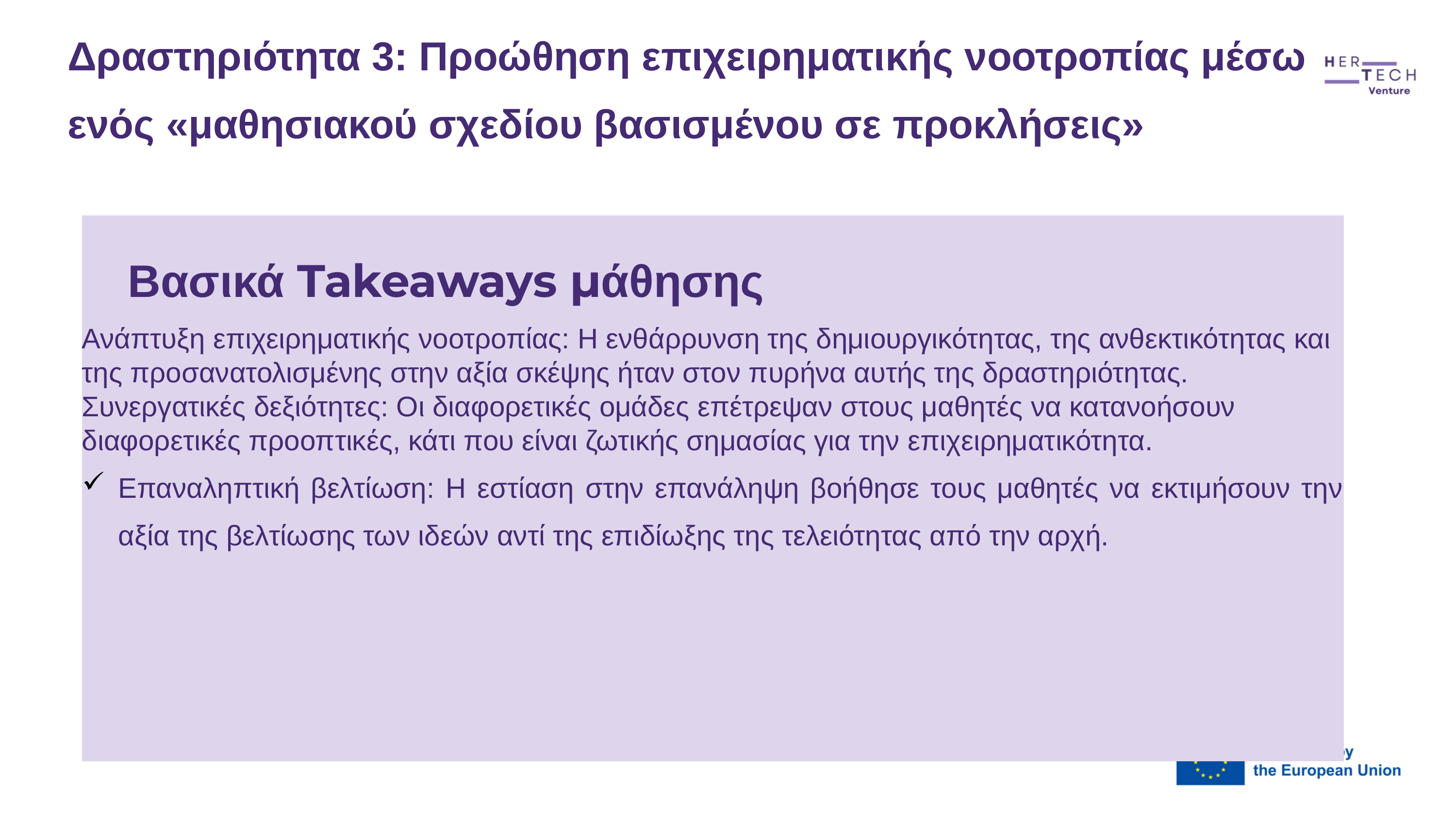

Δραστηριότητα 3: Προώθηση επιχειρηματικής νοοτροπίας μέσω ενός «μαθησιακού σχεδίου βασισμένου σε προκλήσεις»

Βασικά Takeaways μάθησης
Ανάπτυξη επιχειρηματικής νοοτροπίας: Η ενθάρρυνση της δημιουργικότητας, της ανθεκτικότητας και της προσανατολισμένης στην αξία σκέψης ήταν στον πυρήνα αυτής της δραστηριότητας.
Συνεργατικές δεξιότητες: Οι διαφορετικές ομάδες επέτρεψαν στους μαθητές να κατανοήσουν διαφορετικές προοπτικές, κάτι που είναι ζωτικής σημασίας για την επιχειρηματικότητα.
Επαναληπτική βελτίωση: Η εστίαση στην επανάληψη βοήθησε τους μαθητές να εκτιμήσουν την αξία της βελτίωσης των ιδεών αντί της επιδίωξης της τελειότητας από την αρχή.